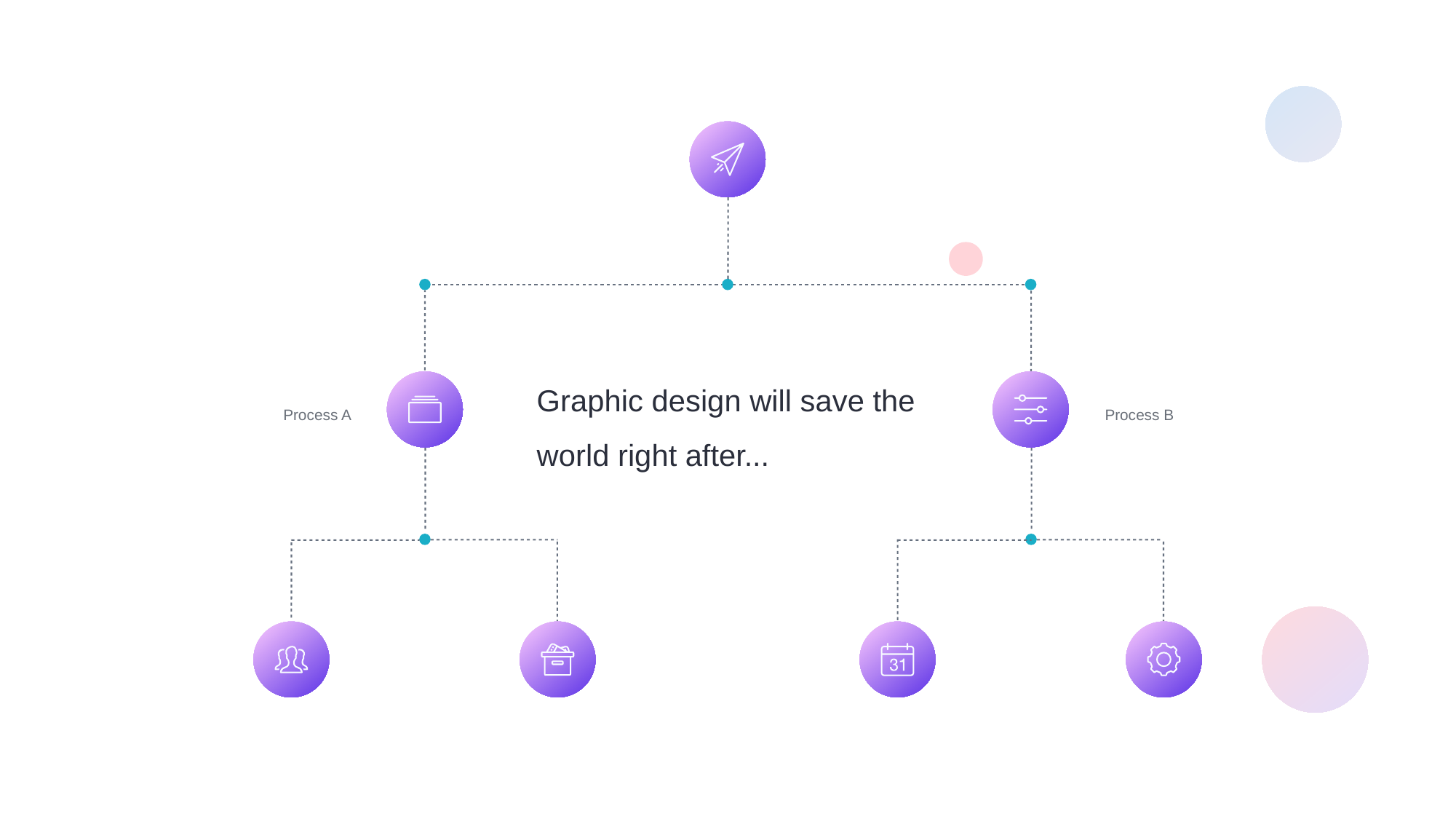

12

Graphic design will save the
world right after...

Process A
Process B